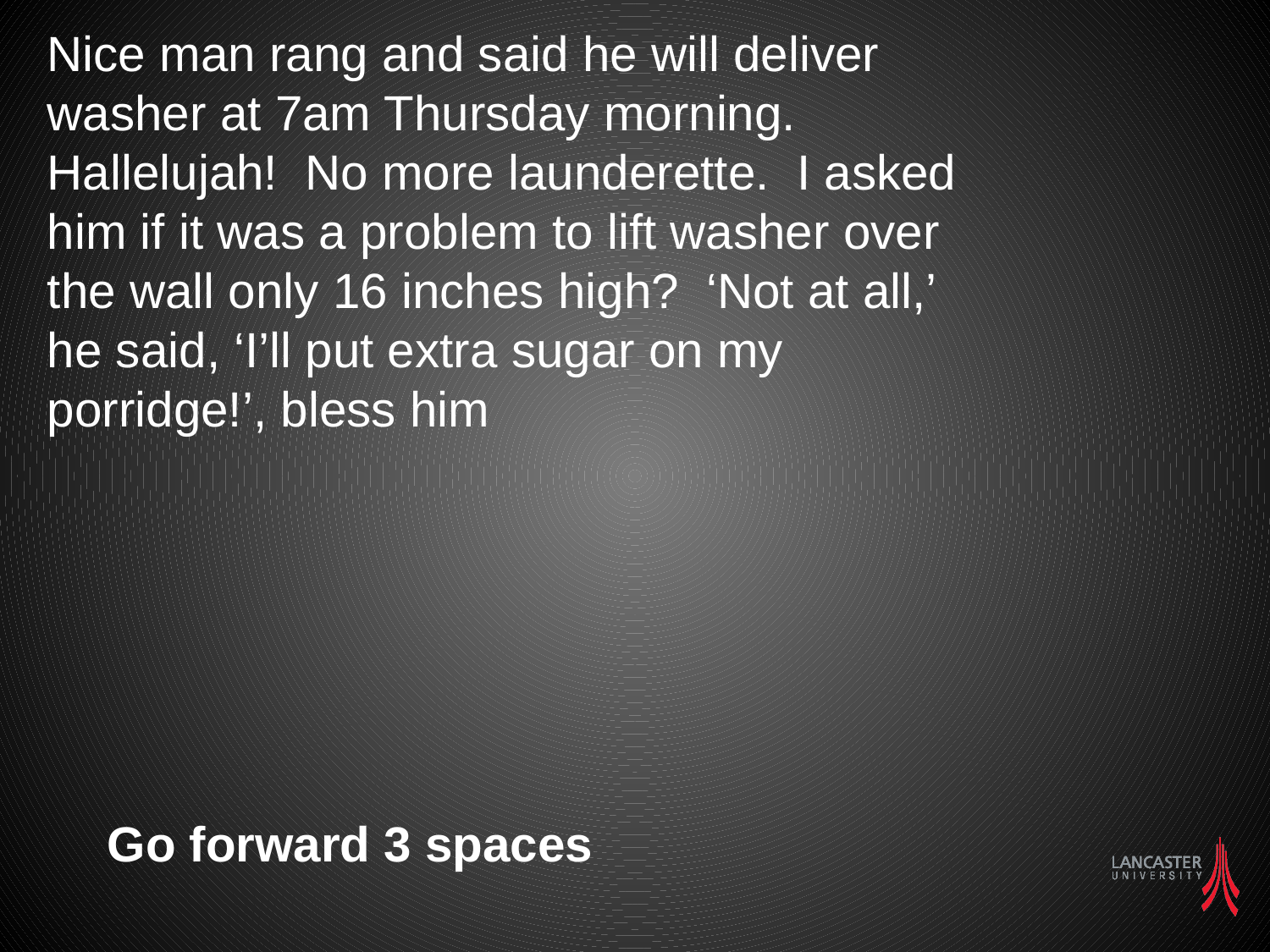

Nice man rang and said he will deliver washer at 7am Thursday morning.  Hallelujah!  No more launderette.  I asked him if it was a problem to lift washer over the wall only 16 inches high?  ‘Not at all,’ he said, ‘I’ll put extra sugar on my porridge!’, bless him
Go forward 3 spaces